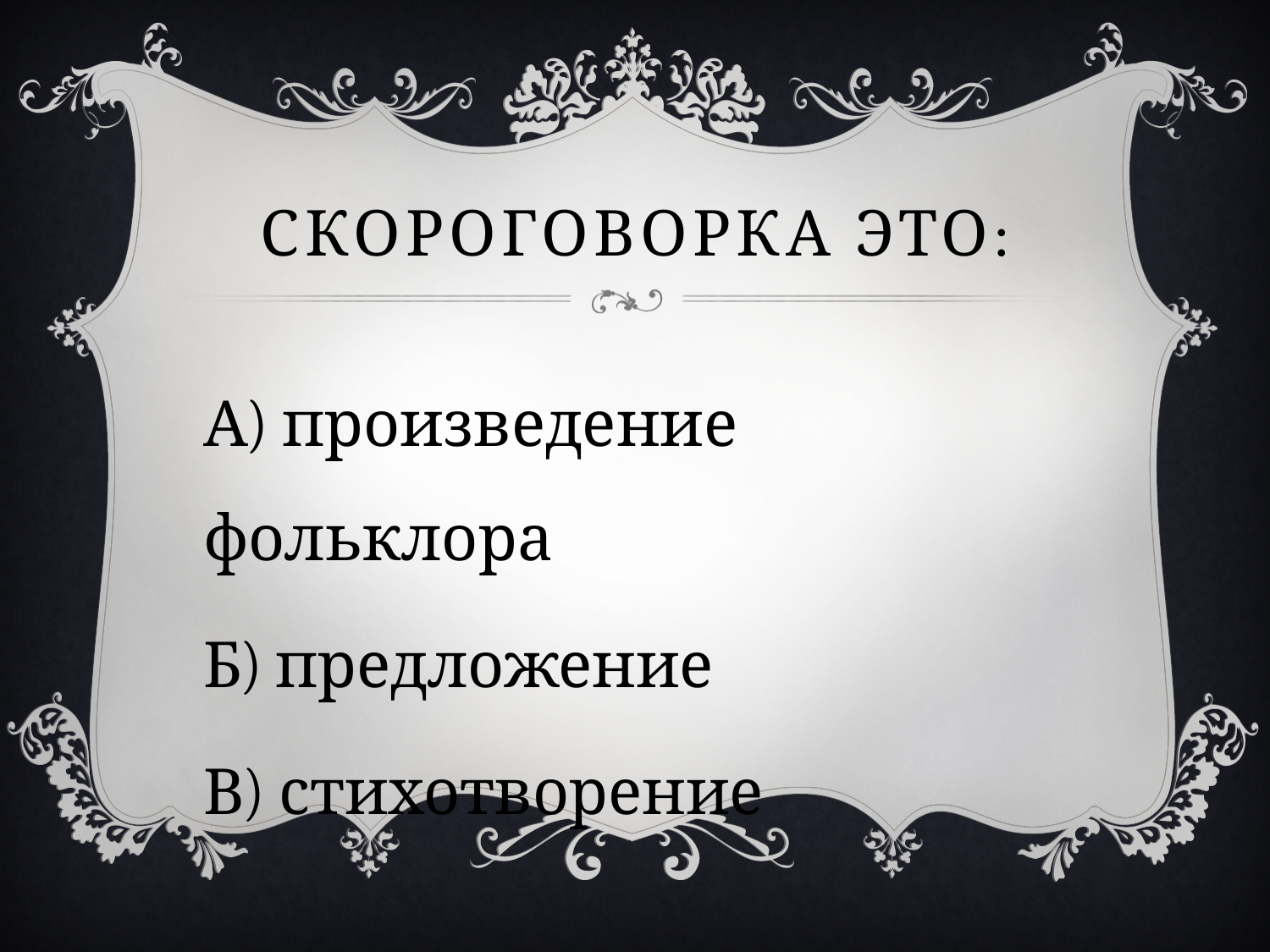

# Скороговорка это:
А) произведение фольклора
Б) предложение
В) стихотворение